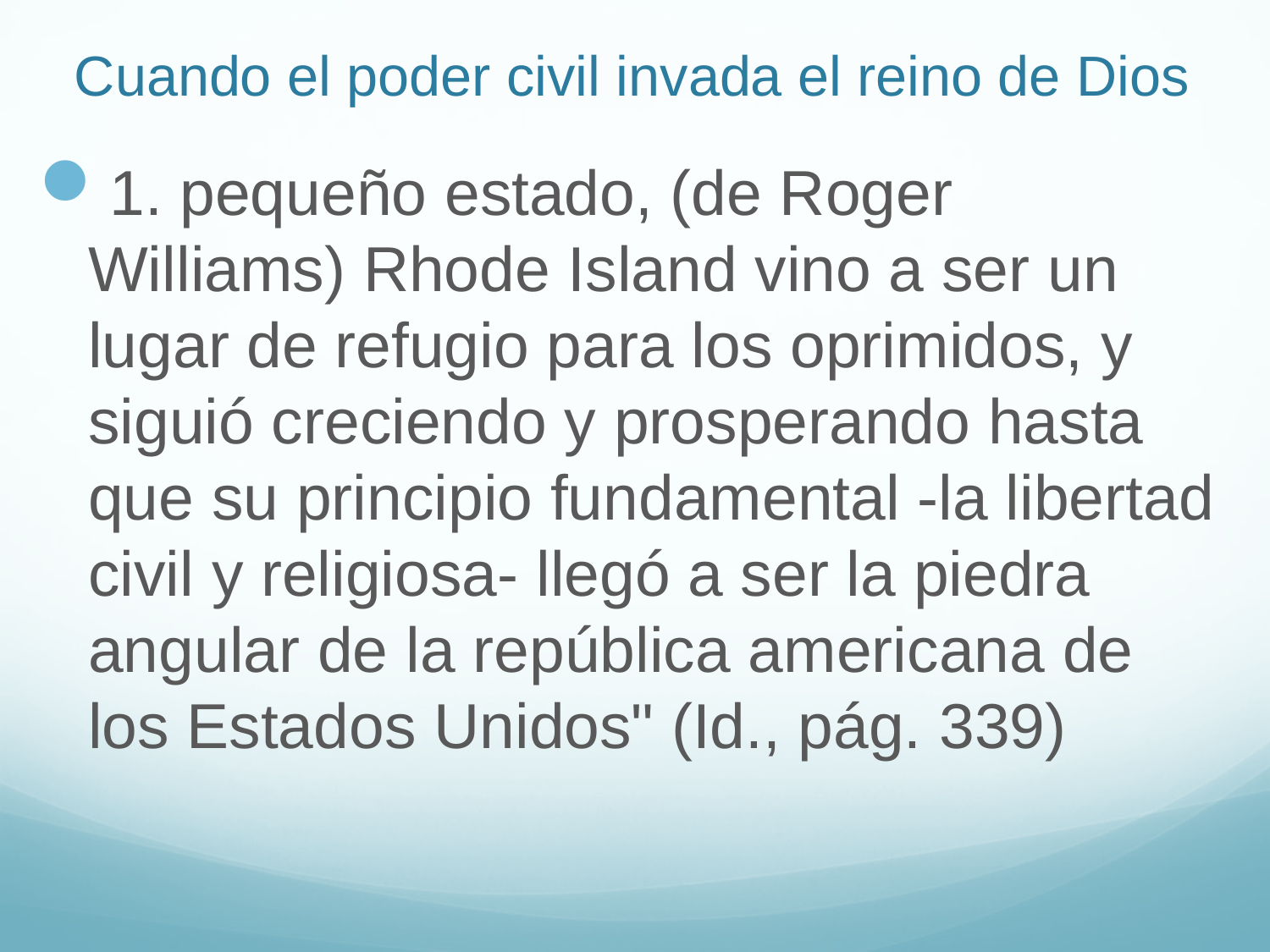

# Cuando el poder civil invada el reino de Dios
1. pequeño estado, (de Roger Williams) Rhode Island vino a ser un lugar de refugio para los oprimidos, y siguió creciendo y prosperando hasta que su principio fundamental -la libertad civil y religiosa- llegó a ser la piedra angular de la república americana de los Estados Unidos" (Id., pág. 339)